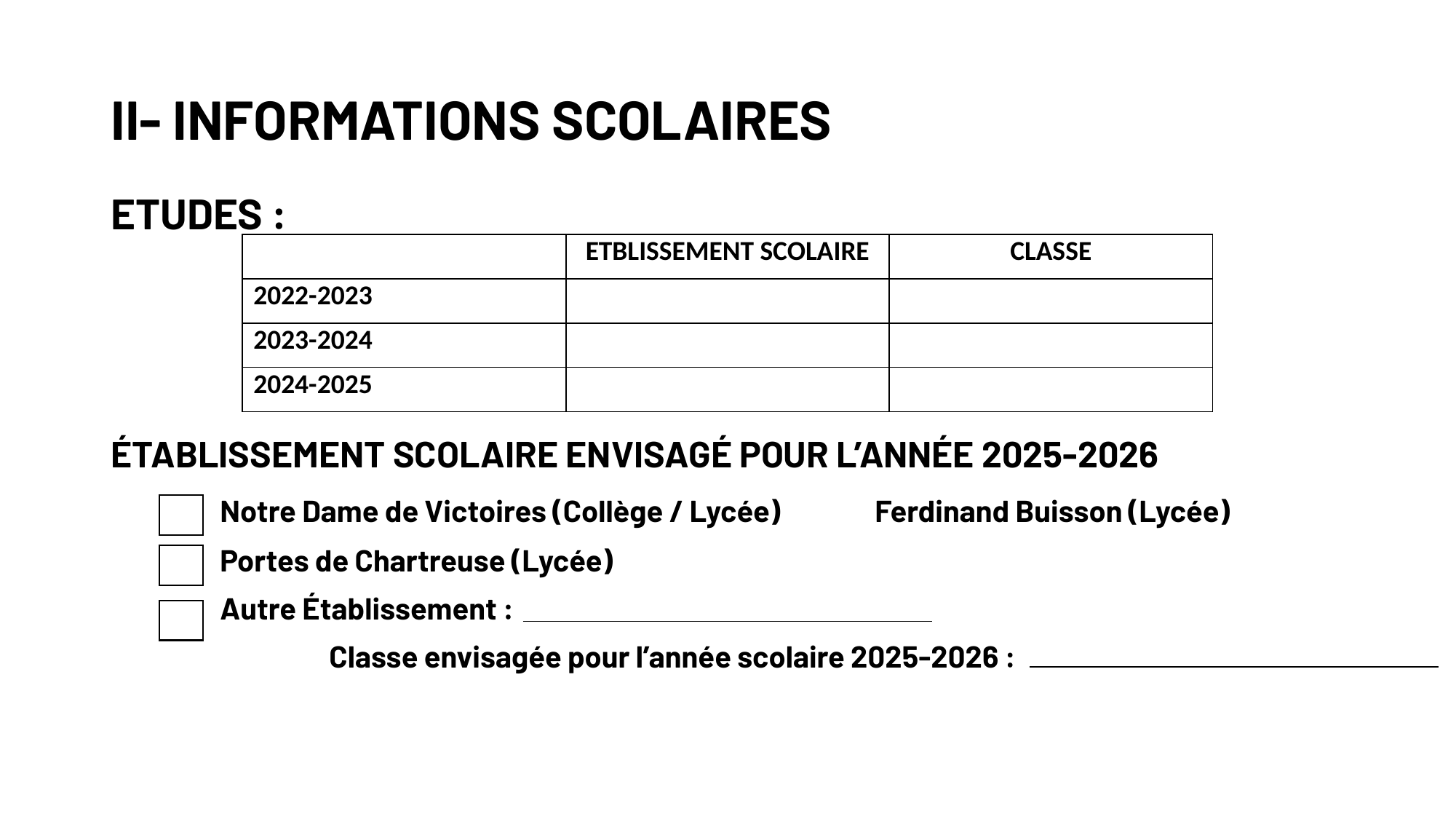

# II- INFORMATIONS SCOLAIRES
ETUDES :

ÉTABLISSEMENT SCOLAIRE ENVISAGÉ POUR L’ANNÉE 2025-2026
	Notre Dame de Victoires (Collège / Lycée)	Ferdinand Buisson (Lycée)
	Portes de Chartreuse (Lycée)
	Autre Établissement :
		Classe envisagée pour l’année scolaire 2025-2026 :
|  | ETBLISSEMENT SCOLAIRE | CLASSE |
| --- | --- | --- |
| 2022-2023 |  |  |
| 2023-2024 |  |  |
| 2024-2025 |  |  |